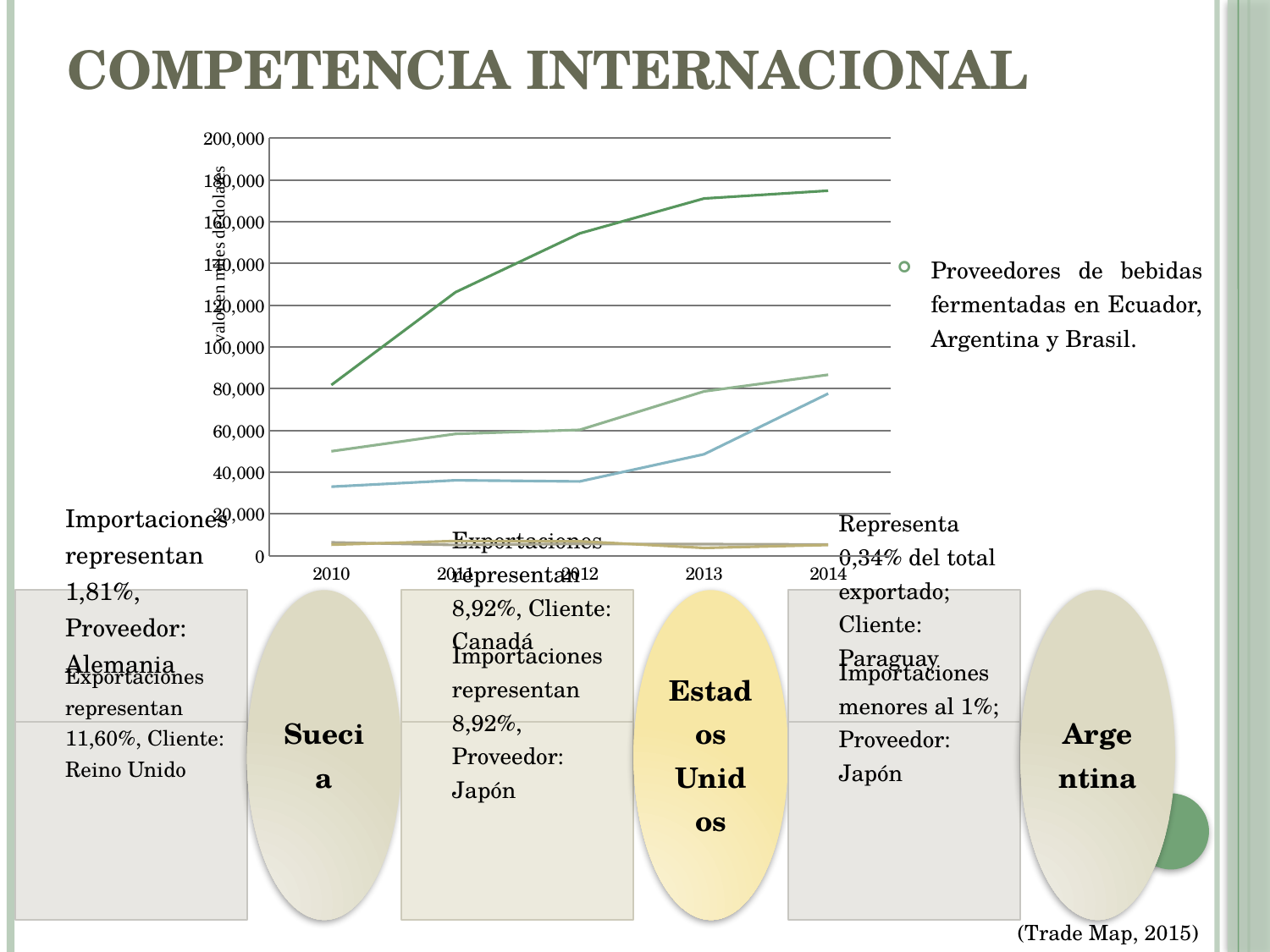

# Competencia internacional

### Chart

| Category |  |  |  |  |  |
|---|---|---|---|---|---|
| 2010 | 81740.0 | 49985.0 | 33021.0 | 6312.0 | 5212.0 |
| 2011 | 126224.0 | 58325.0 | 36084.0 | 5091.0 | 6971.0 |
| 2012 | 154418.0 | 60237.0 | 35522.0 | 5617.0 | 6870.0 |
| 2013 | 171123.0 | 78664.0 | 48541.0 | 5496.0 | 3668.0 |
| 2014 | 174876.0 | 86656.0 | 77625.0 | 5293.0 | 5100.0 |
Proveedores de bebidas fermentadas en Ecuador, Argentina y Brasil.
Suecia
Exportaciones representan   11,60%, Cliente: Reino Unido
Importaciones menores al 1%; Proveedor: Japón
Argentina
Importaciones representan 8,92%, Proveedor: Japón
(Trade Map, 2015)